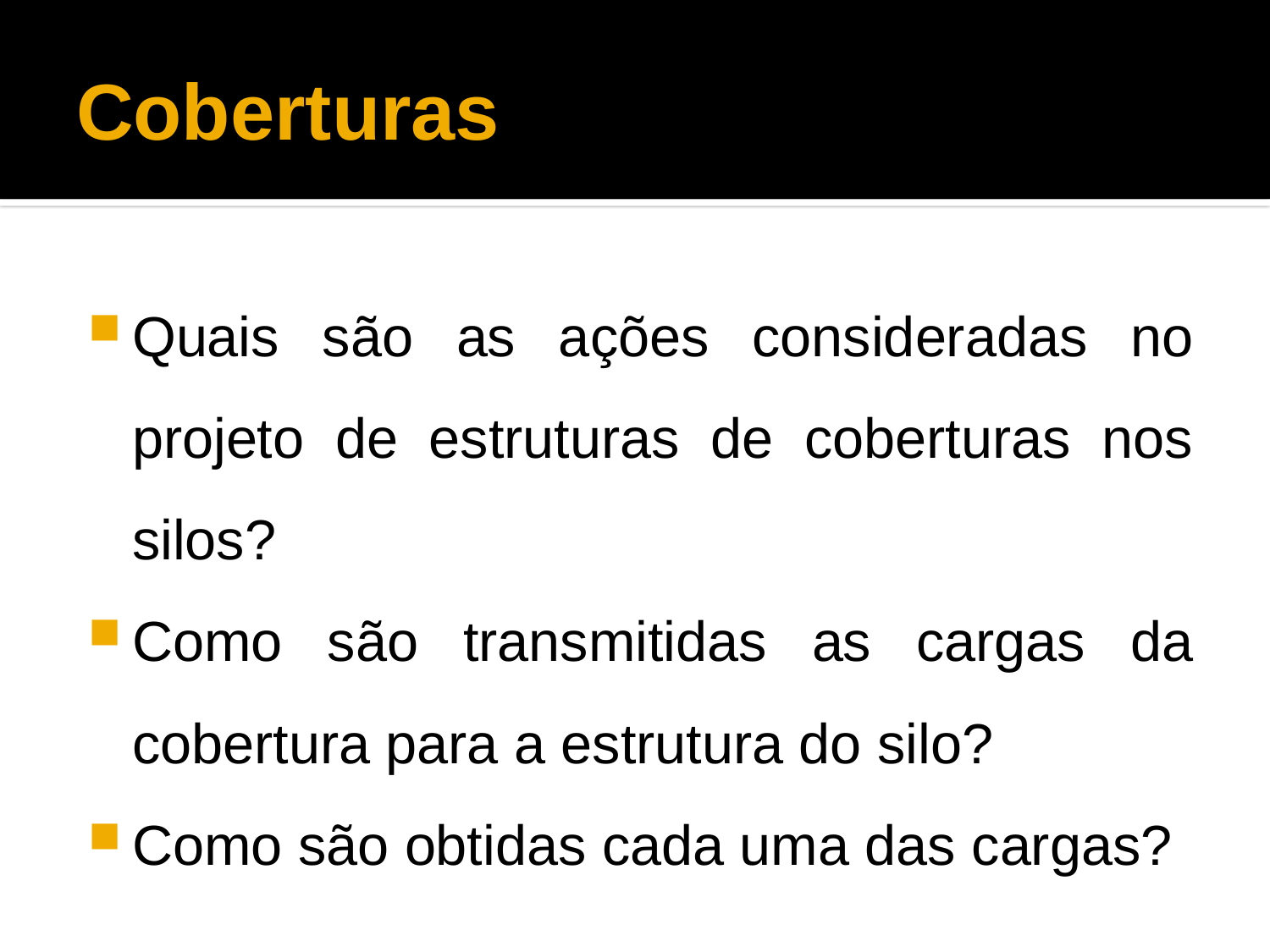

# Coberturas
Quais são as ações consideradas no projeto de estruturas de coberturas nos silos?
Como são transmitidas as cargas da cobertura para a estrutura do silo?
Como são obtidas cada uma das cargas?